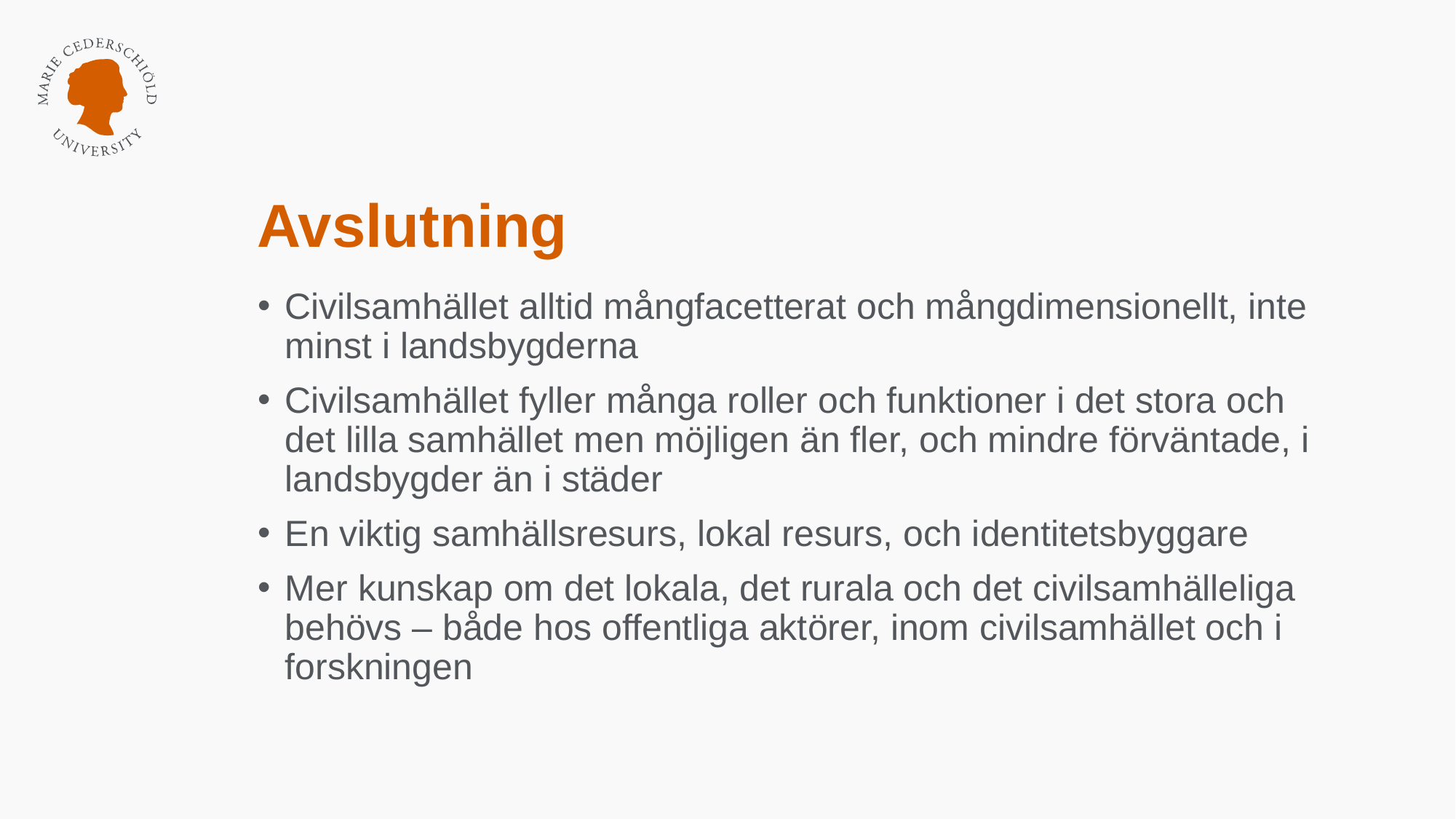

# Avslutning
Civilsamhället alltid mångfacetterat och mångdimensionellt, inte minst i landsbygderna
Civilsamhället fyller många roller och funktioner i det stora och det lilla samhället men möjligen än fler, och mindre förväntade, i landsbygder än i städer
En viktig samhällsresurs, lokal resurs, och identitetsbyggare
Mer kunskap om det lokala, det rurala och det civilsamhälleliga behövs – både hos offentliga aktörer, inom civilsamhället och i forskningen